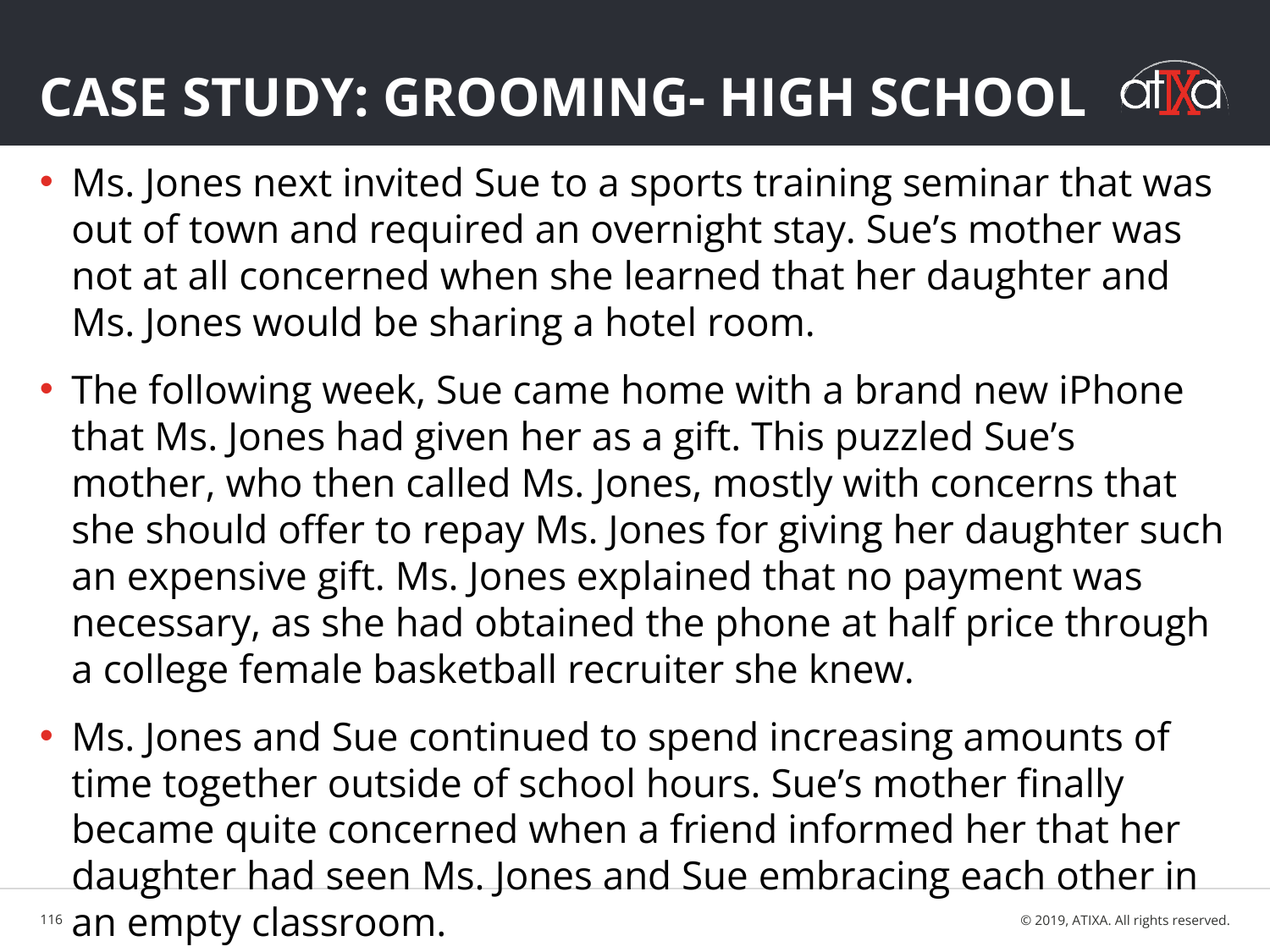

# Case study: grooming- high school
Ms. Jones next invited Sue to a sports training seminar that was out of town and required an overnight stay. Sue’s mother was not at all concerned when she learned that her daughter and Ms. Jones would be sharing a hotel room.
The following week, Sue came home with a brand new iPhone that Ms. Jones had given her as a gift. This puzzled Sue’s mother, who then called Ms. Jones, mostly with concerns that she should offer to repay Ms. Jones for giving her daughter such an expensive gift. Ms. Jones explained that no payment was necessary, as she had obtained the phone at half price through a college female basketball recruiter she knew.
Ms. Jones and Sue continued to spend increasing amounts of time together outside of school hours. Sue’s mother finally became quite concerned when a friend informed her that her daughter had seen Ms. Jones and Sue embracing each other in an empty classroom.